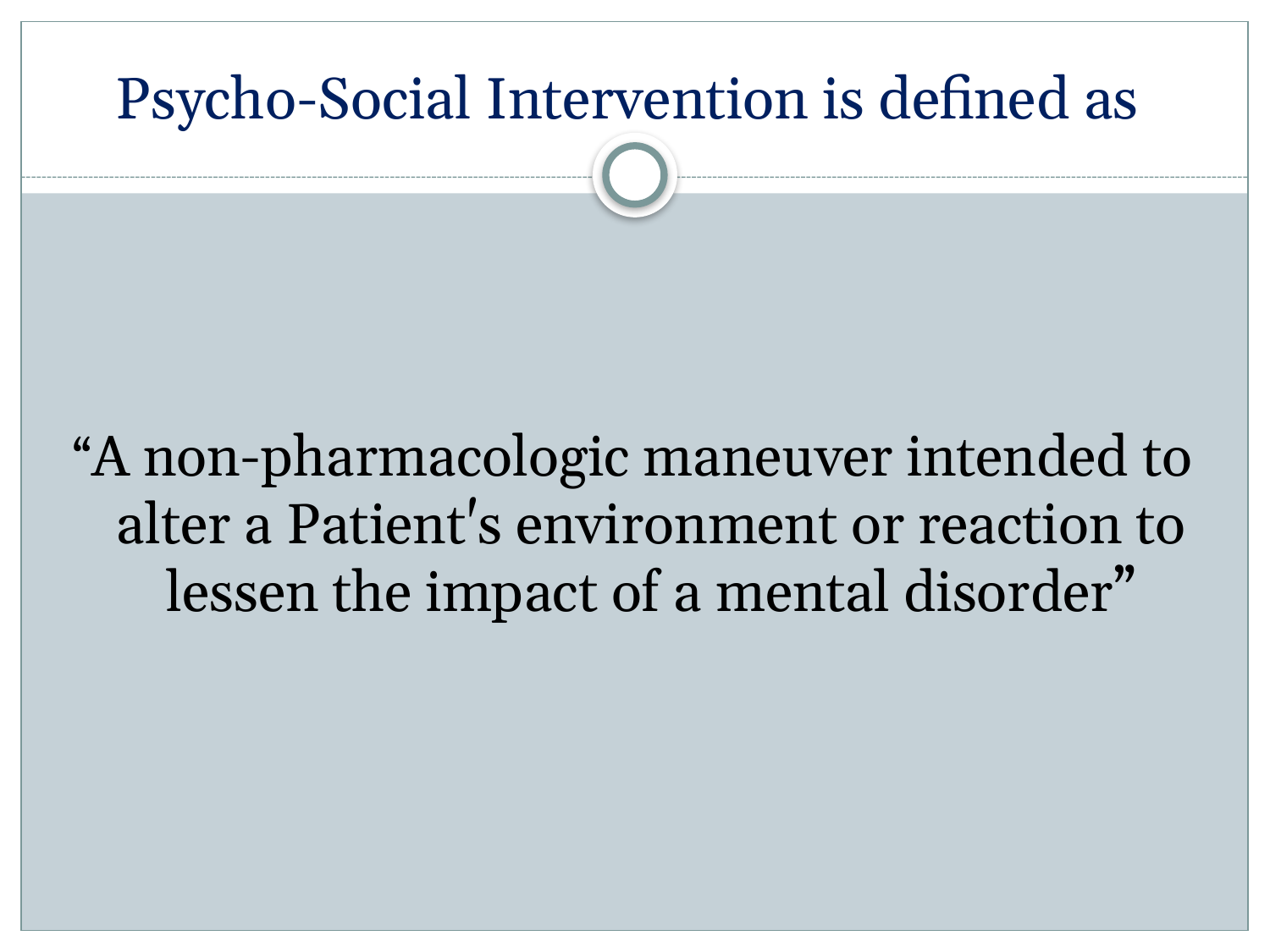

# Psycho-Social Intervention is defined as

“A non-pharmacologic maneuver intended to alter a Patient's environment or reaction to lessen the impact of a mental disorder”